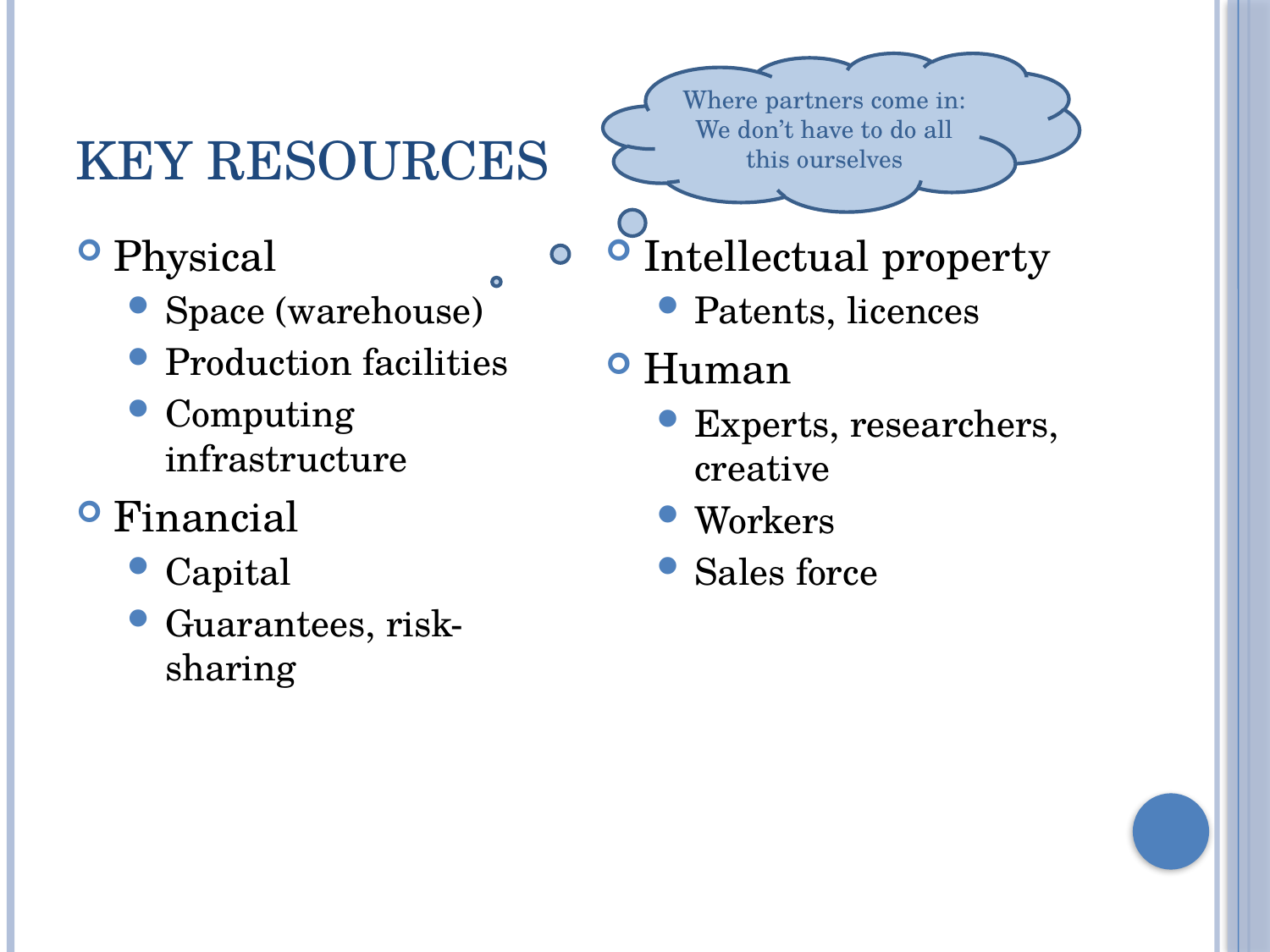

# Key resources
Where partners come in: We don’t have to do all this ourselves
Physical
Space (warehouse)
Production facilities
Computing infrastructure
Financial
Capital
Guarantees, risk-sharing

Intellectual property
Patents, licences
Human
Experts, researchers, creative
Workers
Sales force